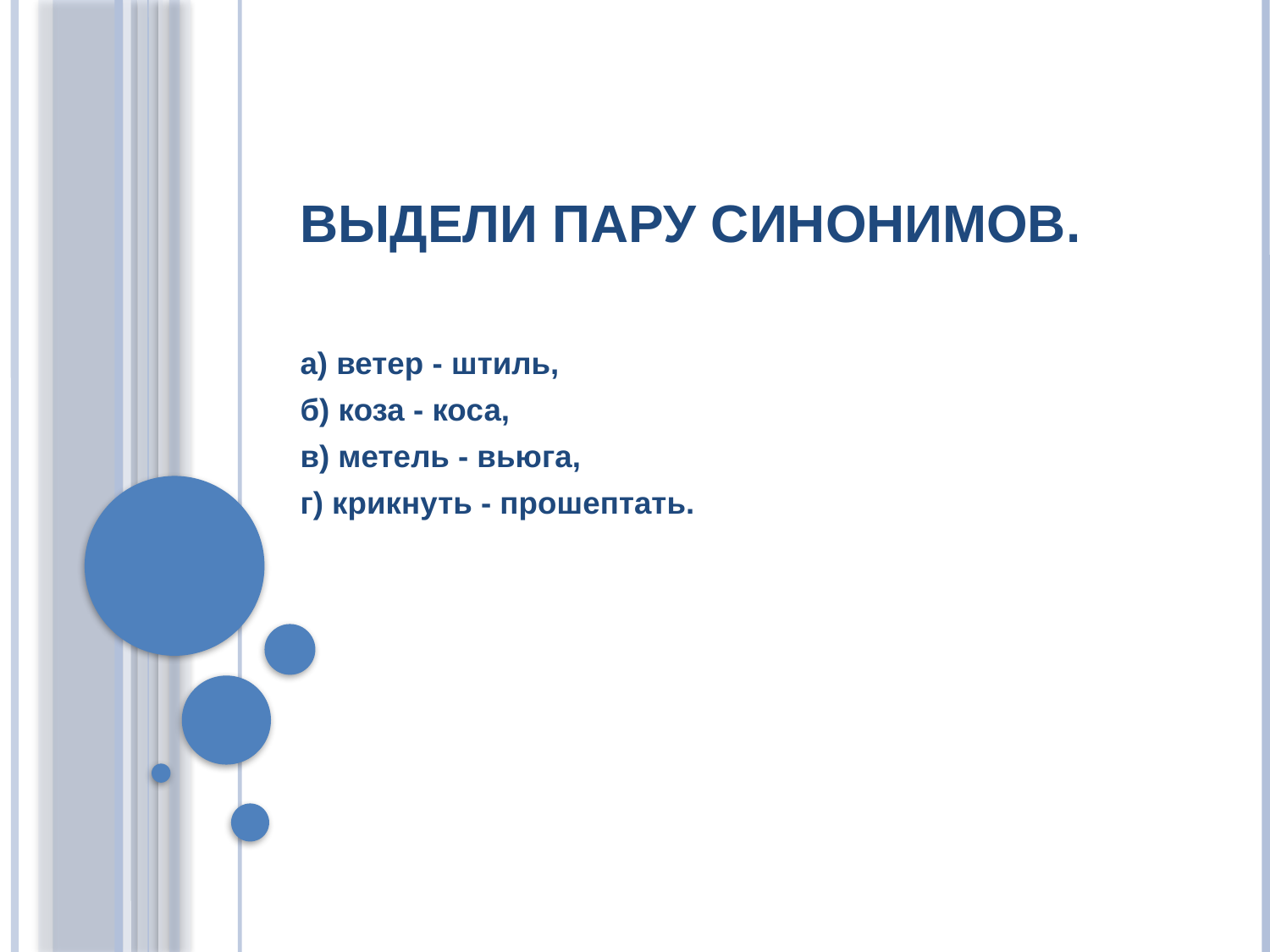

# Выдели пару синонимов.
а) ветер - штиль,
б) коза - коса,
в) метель - вьюга,
г) крикнуть - прошептать.